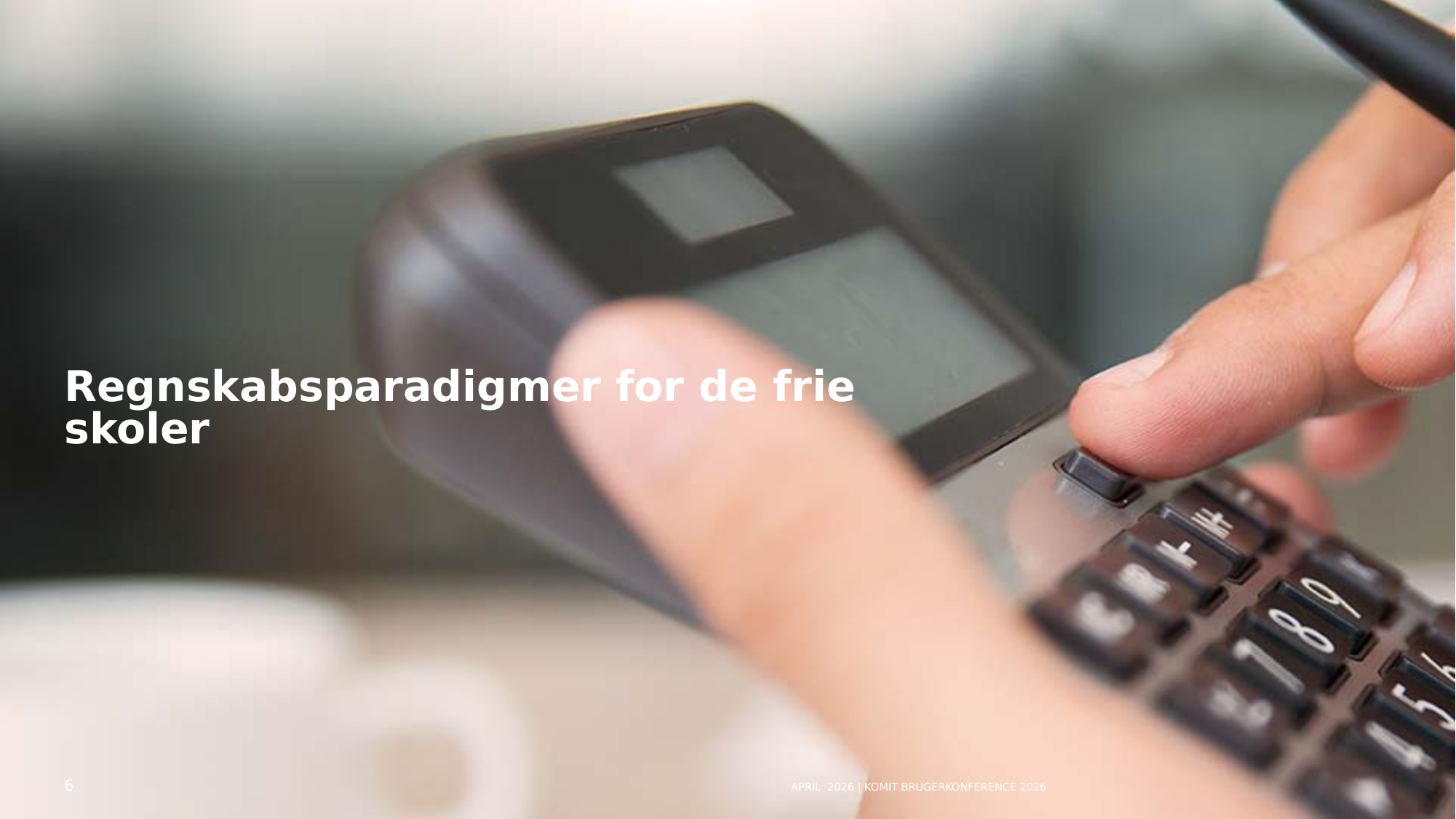

# Regnskabsparadigmer for de frie skoler
April  2026 | KOMiT Brugerkonference 2026
6